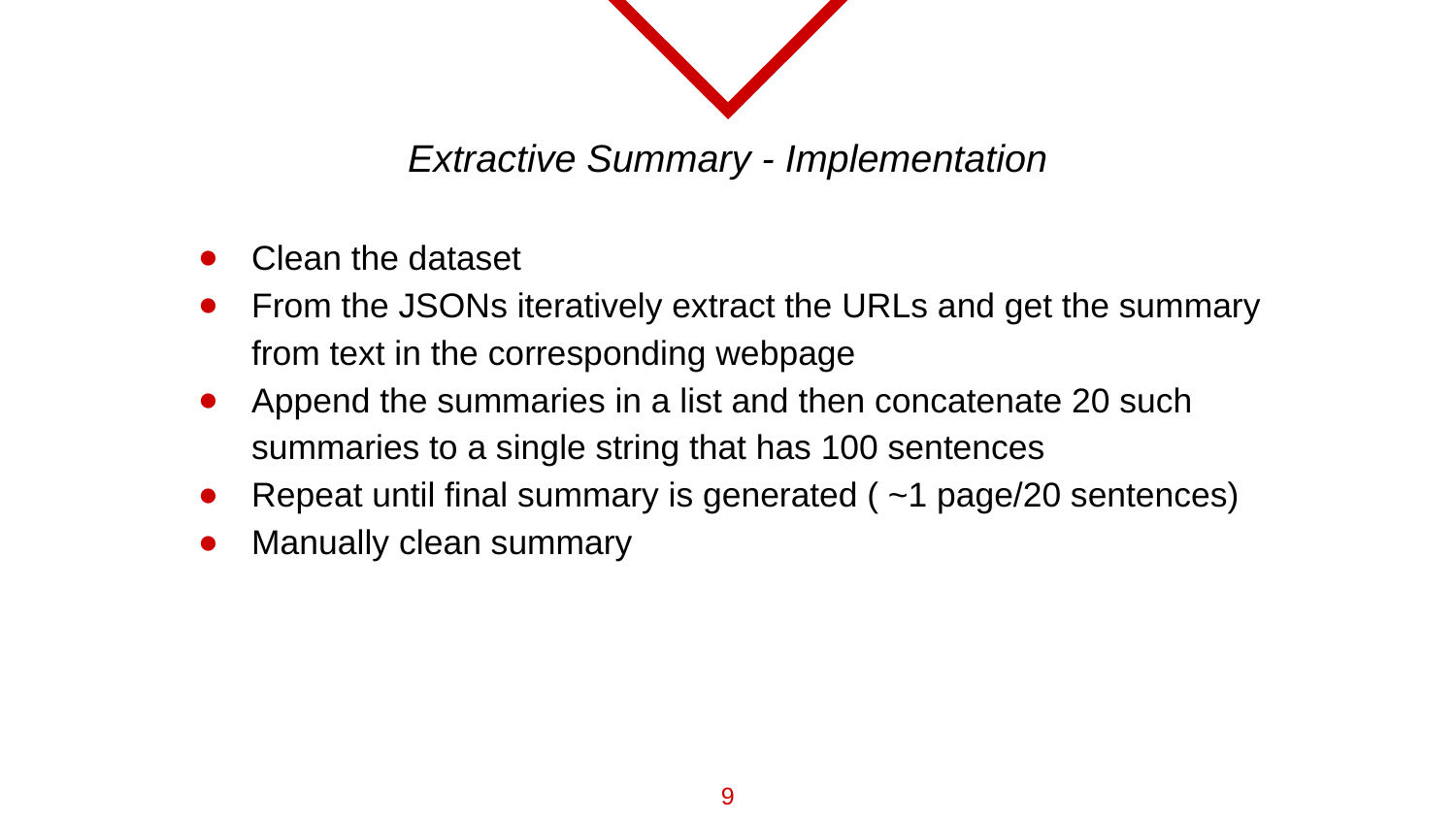

# Extractive Summary - Implementation
Clean the dataset
From the JSONs iteratively extract the URLs and get the summary from text in the corresponding webpage
Append the summaries in a list and then concatenate 20 such summaries to a single string that has 100 sentences
Repeat until final summary is generated ( ~1 page/20 sentences)
Manually clean summary
9